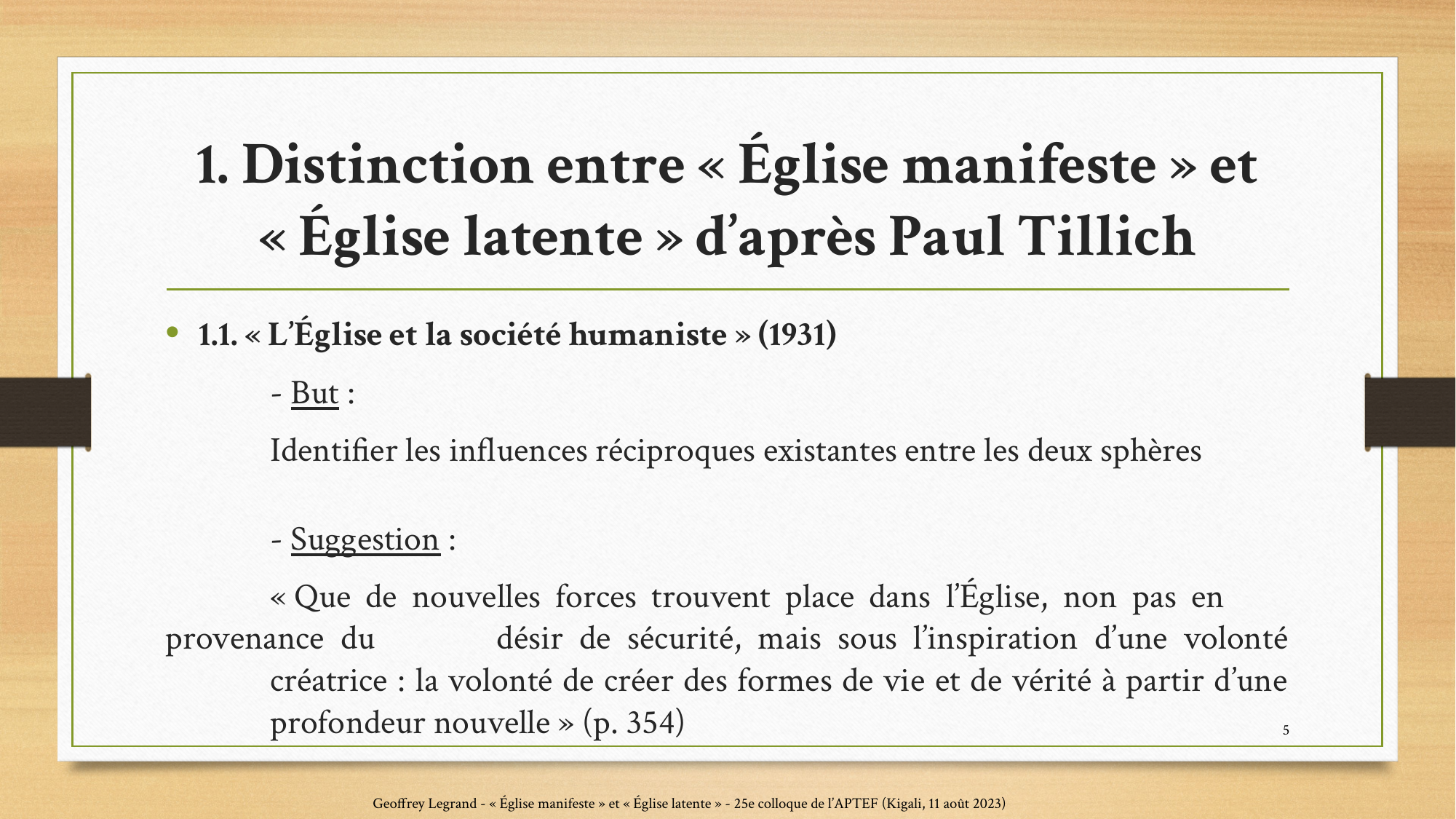

# 1. Distinction entre « Église manifeste » et « Église latente » d’après Paul Tillich
1.1. « L’Église et la société humaniste » (1931)
	- But :
	Identifier les influences réciproques existantes entre les deux sphères

	- Suggestion :
	« Que de nouvelles forces trouvent place dans l’Église, non pas en 	provenance du 	désir de sécurité, mais sous l’inspiration d’une volonté 	créatrice : la volonté de créer des formes de vie et de vérité à partir d’une 	profondeur nouvelle » (p. 354)
5
Geoffrey Legrand - « Église manifeste » et « Église latente » - 25e colloque de l’APTEF (Kigali, 11 août 2023)